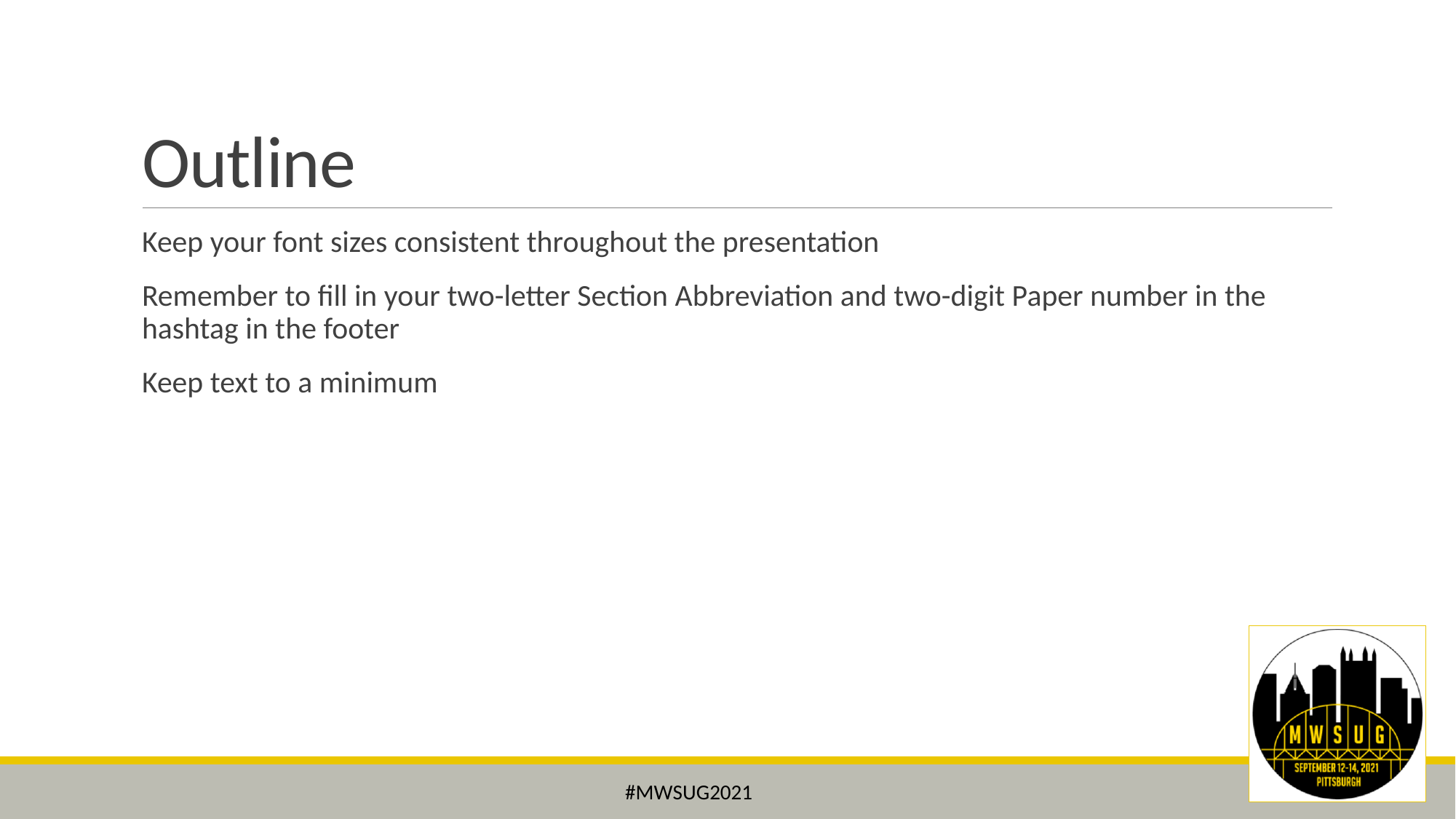

# Outline
Keep your font sizes consistent throughout the presentation
Remember to fill in your two-letter Section Abbreviation and two-digit Paper number in the hashtag in the footer
Keep text to a minimum
#MWSUG2021